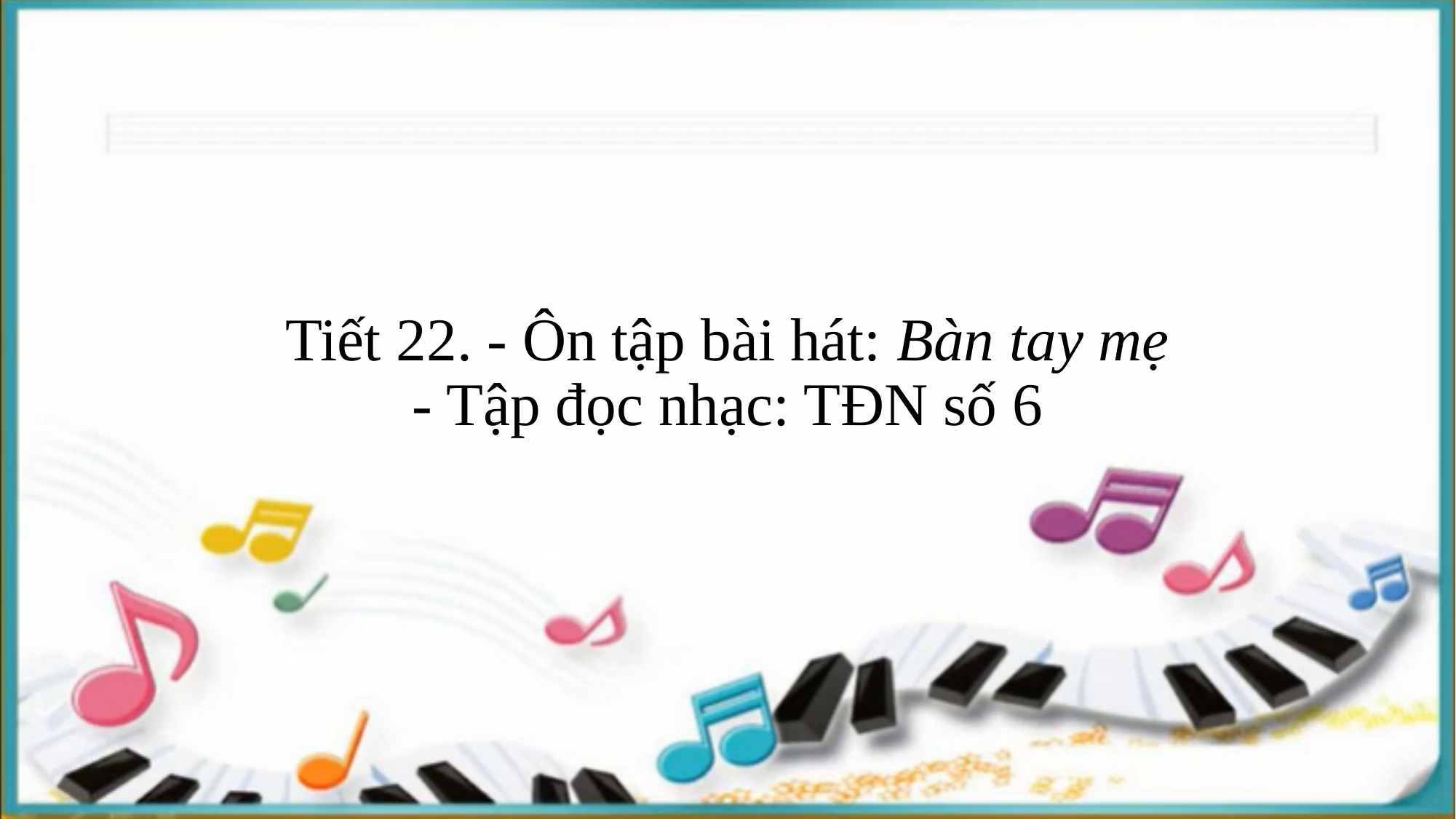

# Tiết 22. - Ôn tập bài hát: Bàn tay mẹ - Tập đọc nhạc: TĐN số 6